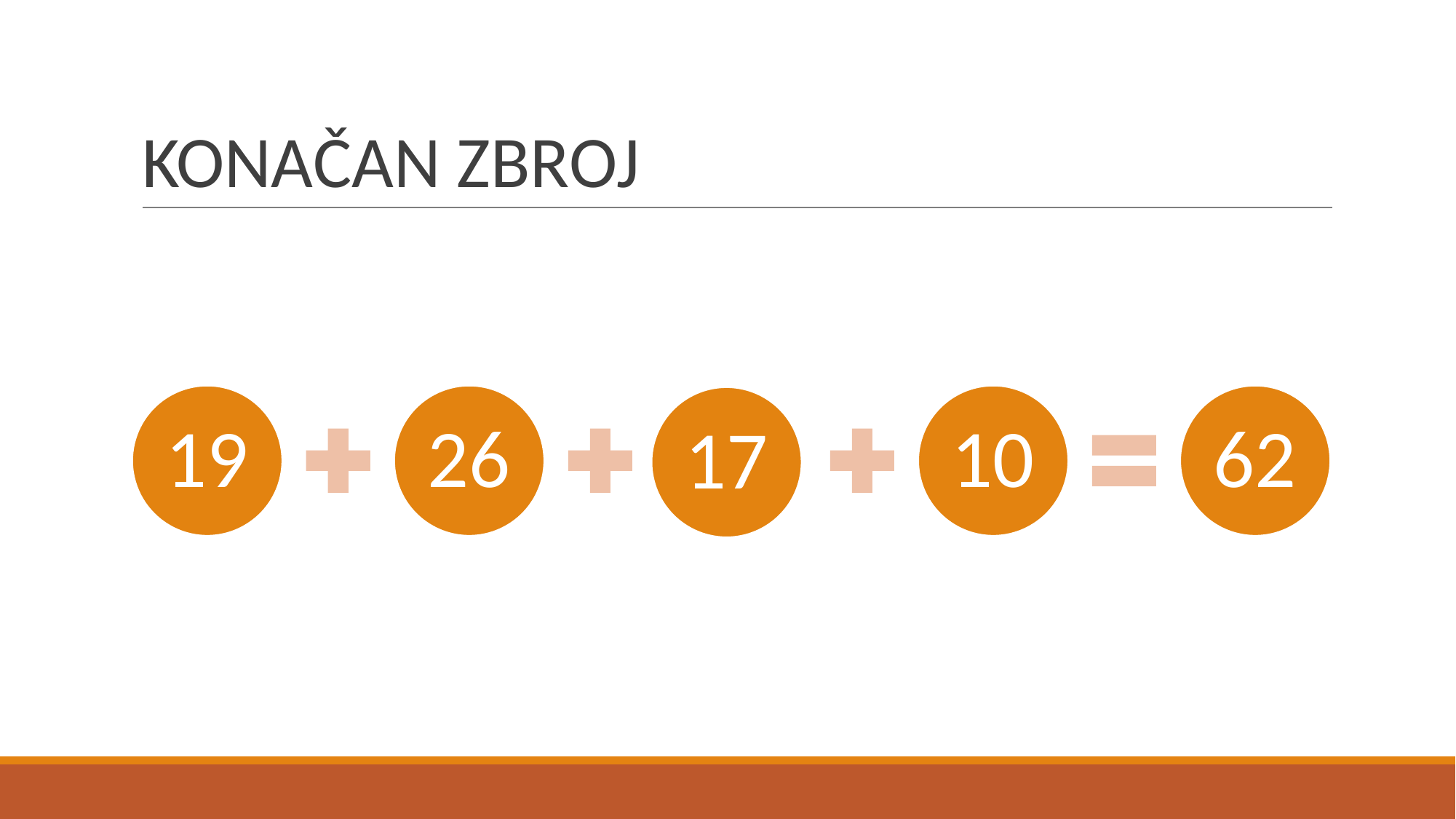

# KONAČAN ZBROJ

19
26
10
62
17